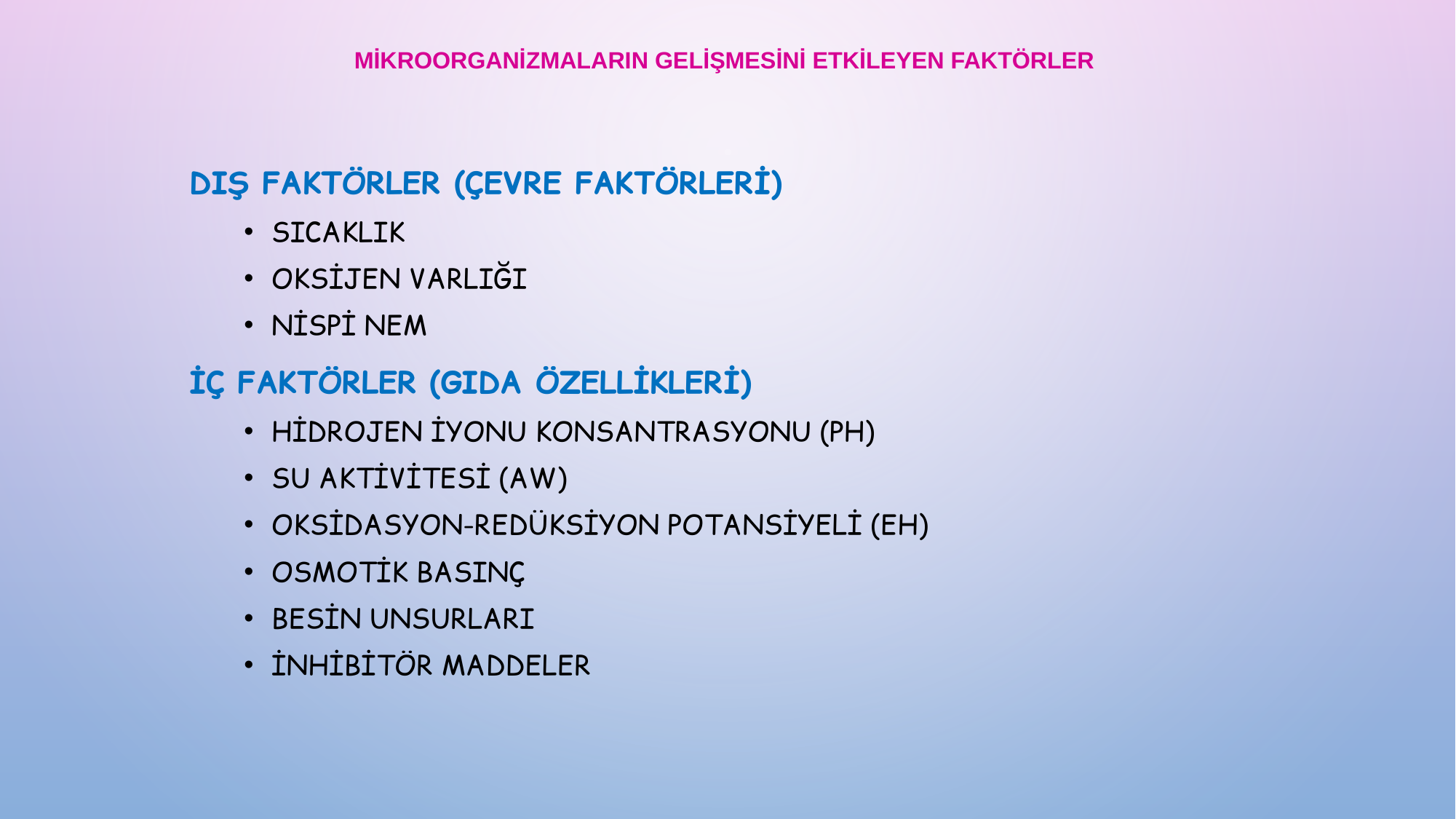

# MİKROORGANİZMALARIN GELİŞMESİNİ ETKiLEYEN FAKTÖRLER
DIŞ FAKTÖRLER (Çevre faktörleri)
Sıcaklık
Oksijen Varlığı
Nispi nem
İÇ FAKTÖRLER (Gıda özellikleri)
Hidrojen İyonu Konsantrasyonu (pH)
Su Aktivitesi (aw)
Oksidasyon-Redüksiyon Potansiyeli (Eh)
Osmotik Basınç
Besin Unsurları
İnhibitör Maddeler